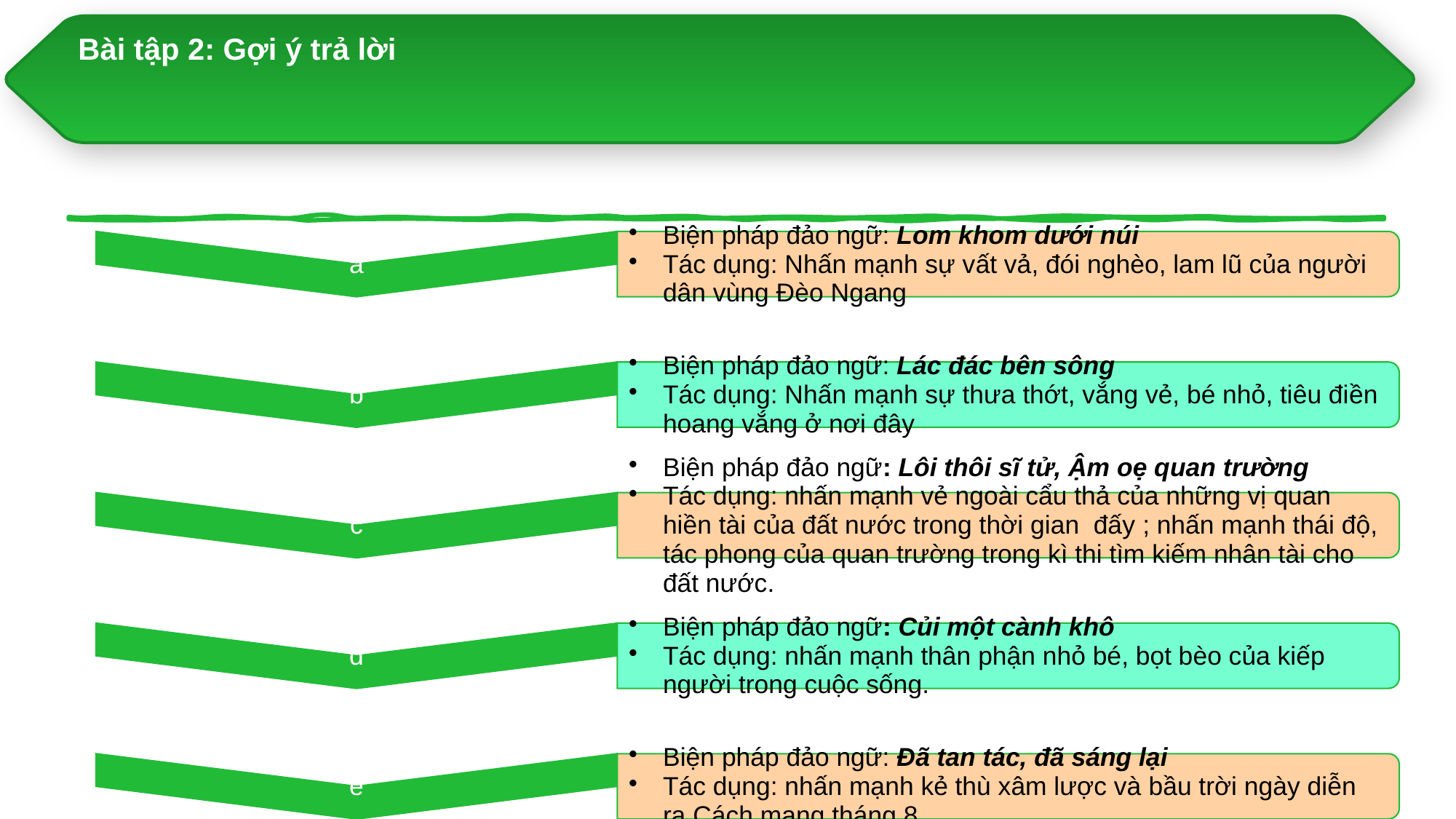

Bài tập 2: Gợi ý trả lời

a
Biện pháp đảo ngữ: Lom khom dưới núi
Tác dụng: Nhấn mạnh sự vất vả, đói nghèo, lam lũ của người dân vùng Đèo Ngang
c
Biện pháp đảo ngữ: Lôi thôi sĩ tử, Ậm oẹ quan trường
Tác dụng: nhấn mạnh vẻ ngoài cẩu thả của những vị quan hiền tài của đất nước trong thời gian  đấy ; nhấn mạnh thái độ, tác phong của quan trường trong kì thi tìm kiếm nhân tài cho đất nước.
d
Biện pháp đảo ngữ: Củi một cành khô
Tác dụng: nhấn mạnh thân phận nhỏ bé, bọt bèo của kiếp người trong cuộc sống.
b
e
Biện pháp đảo ngữ: Lác đác bên sông
Tác dụng: Nhấn mạnh sự thưa thớt, vắng vẻ, bé nhỏ, tiêu điền hoang vắng ở nơi đây
Biện pháp đảo ngữ: Đã tan tác, đã sáng lại